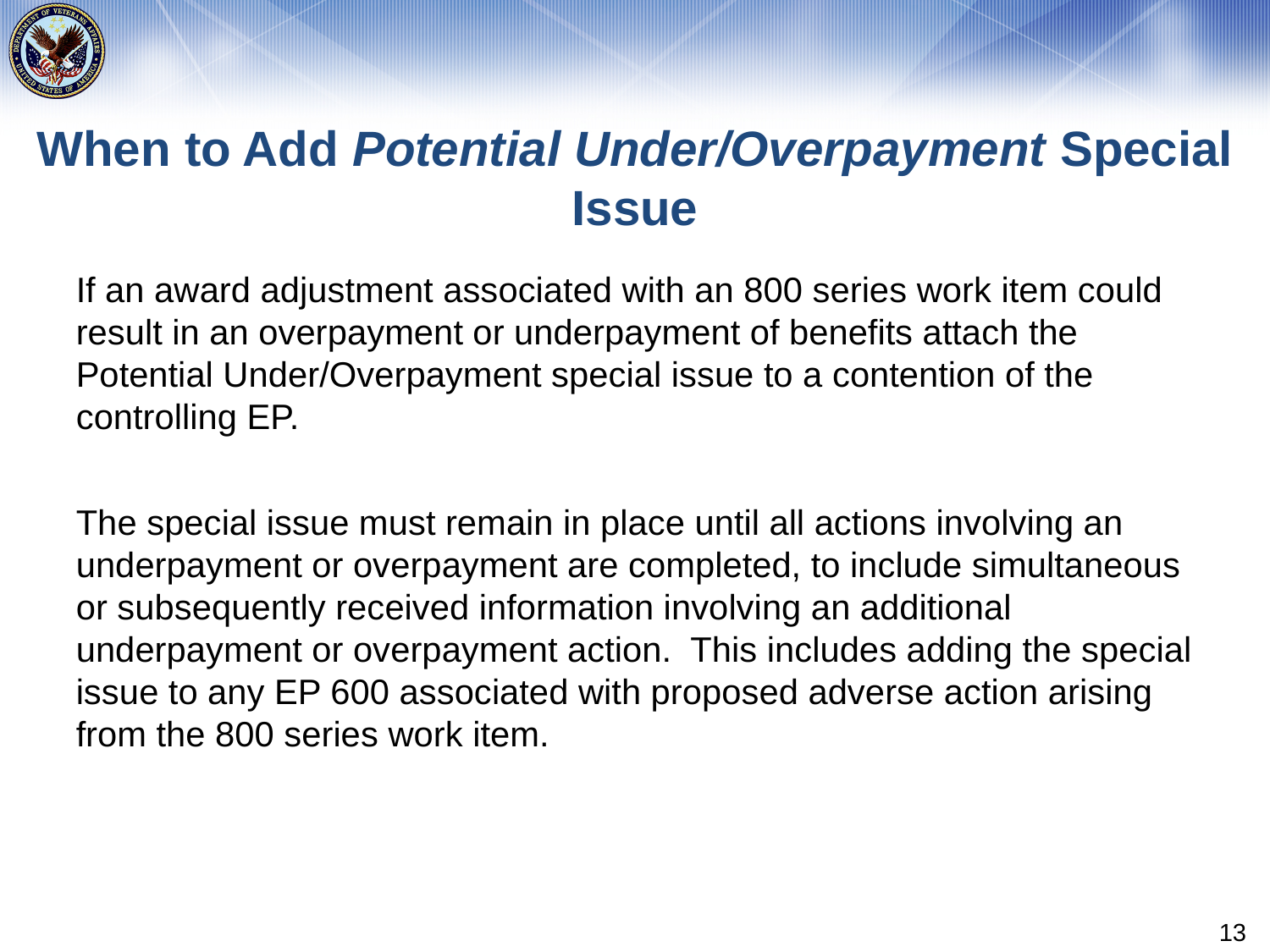

# When to Add Potential Under/Overpayment Special Issue
If an award adjustment associated with an 800 series work item could result in an overpayment or underpayment of benefits attach the Potential Under/Overpayment special issue to a contention of the controlling EP.

The special issue must remain in place until all actions involving an underpayment or overpayment are completed, to include simultaneous or subsequently received information involving an additional underpayment or overpayment action.  This includes adding the special issue to any EP 600 associated with proposed adverse action arising from the 800 series work item.

13